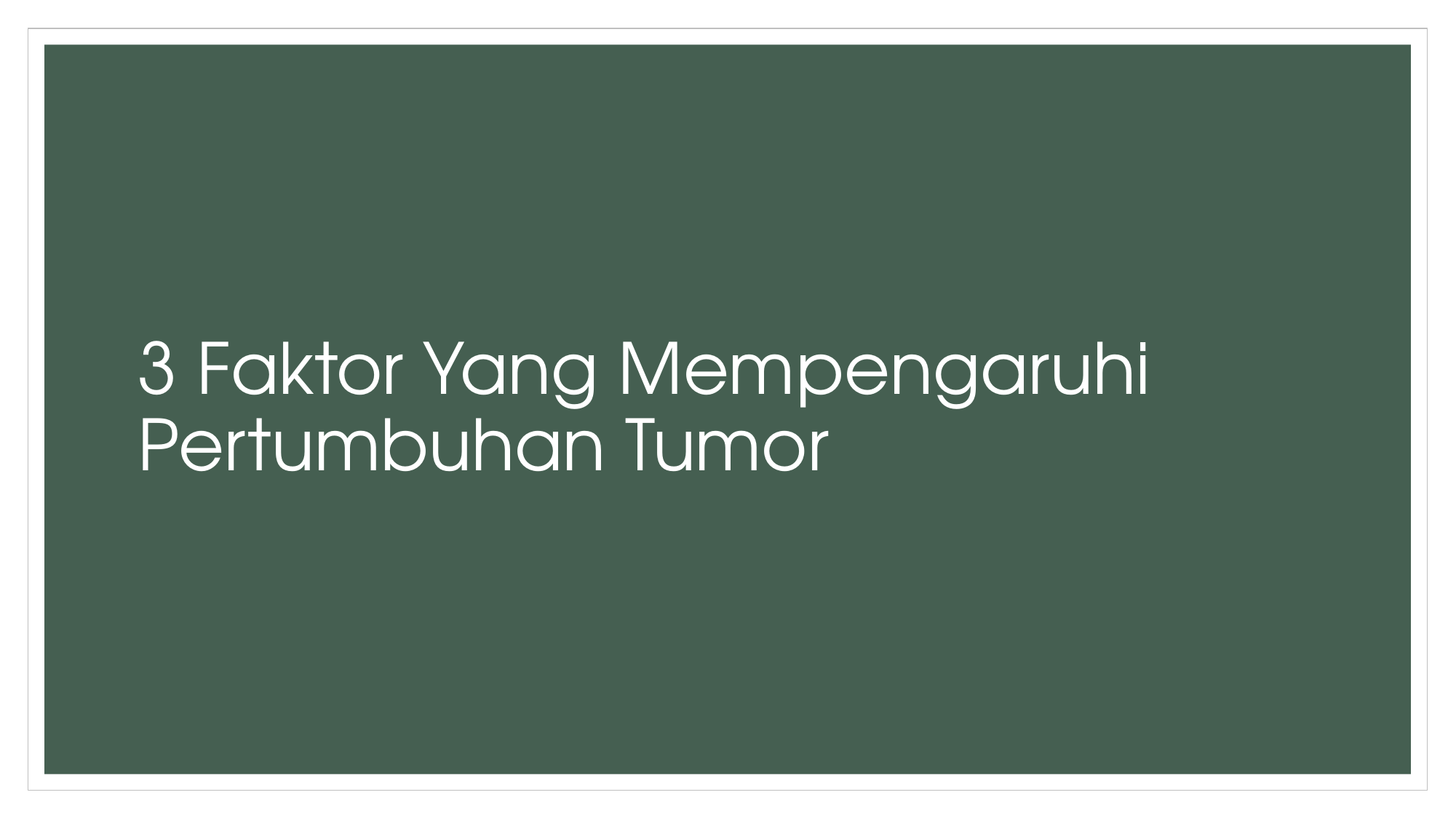

# 3 Faktor Yang Mempengaruhi Pertumbuhan Tumor